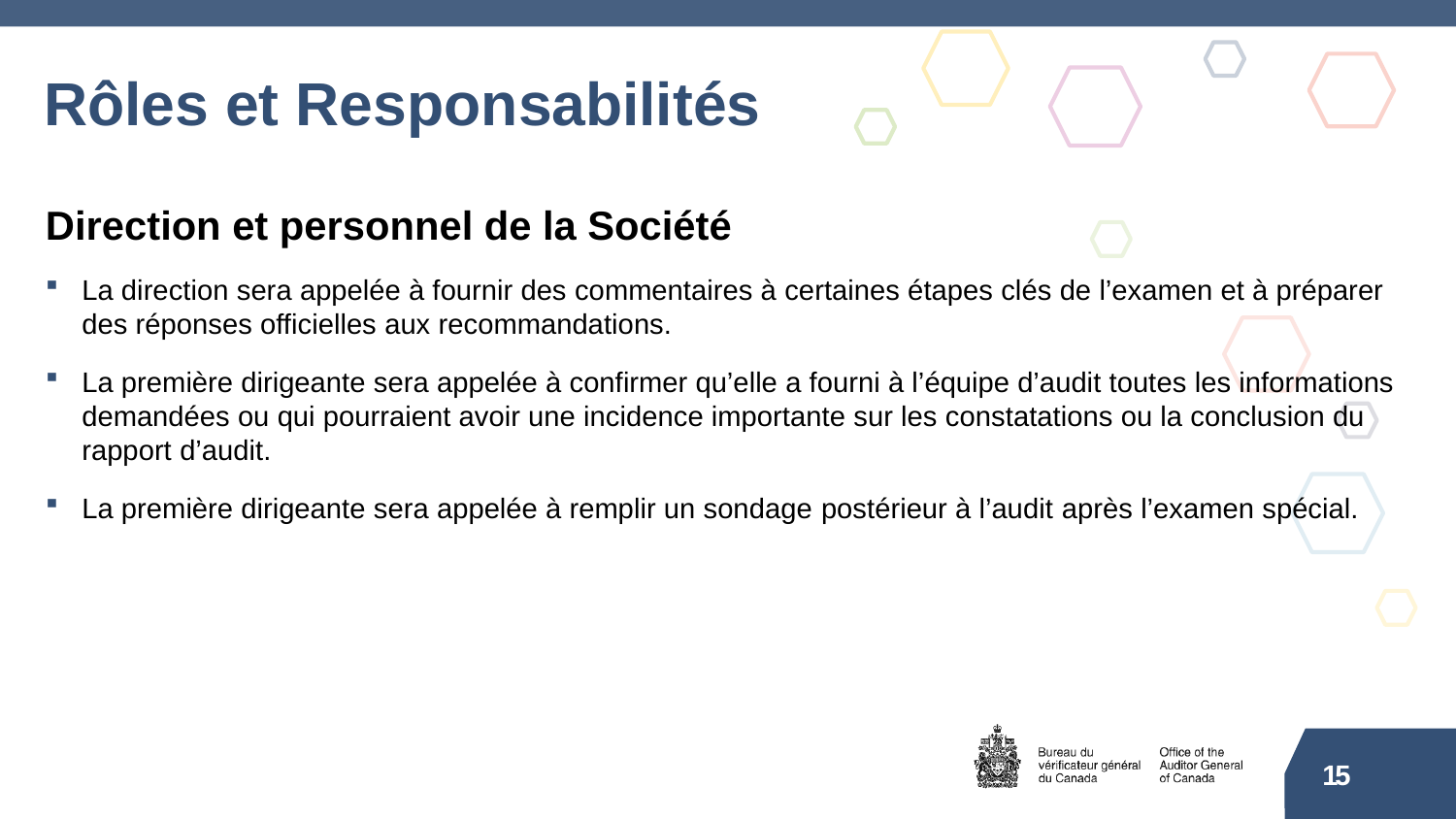

# Rôles et Responsabilités
Direction et personnel de la Société
La direction sera appelée à fournir des commentaires à certaines étapes clés de l’examen et à préparer des réponses officielles aux recommandations.
La première dirigeante sera appelée à confirmer qu’elle a fourni à l’équipe d’audit toutes les informations demandées ou qui pourraient avoir une incidence importante sur les constatations ou la conclusion du rapport d’audit.
La première dirigeante sera appelée à remplir un sondage postérieur à l’audit après l’examen spécial.